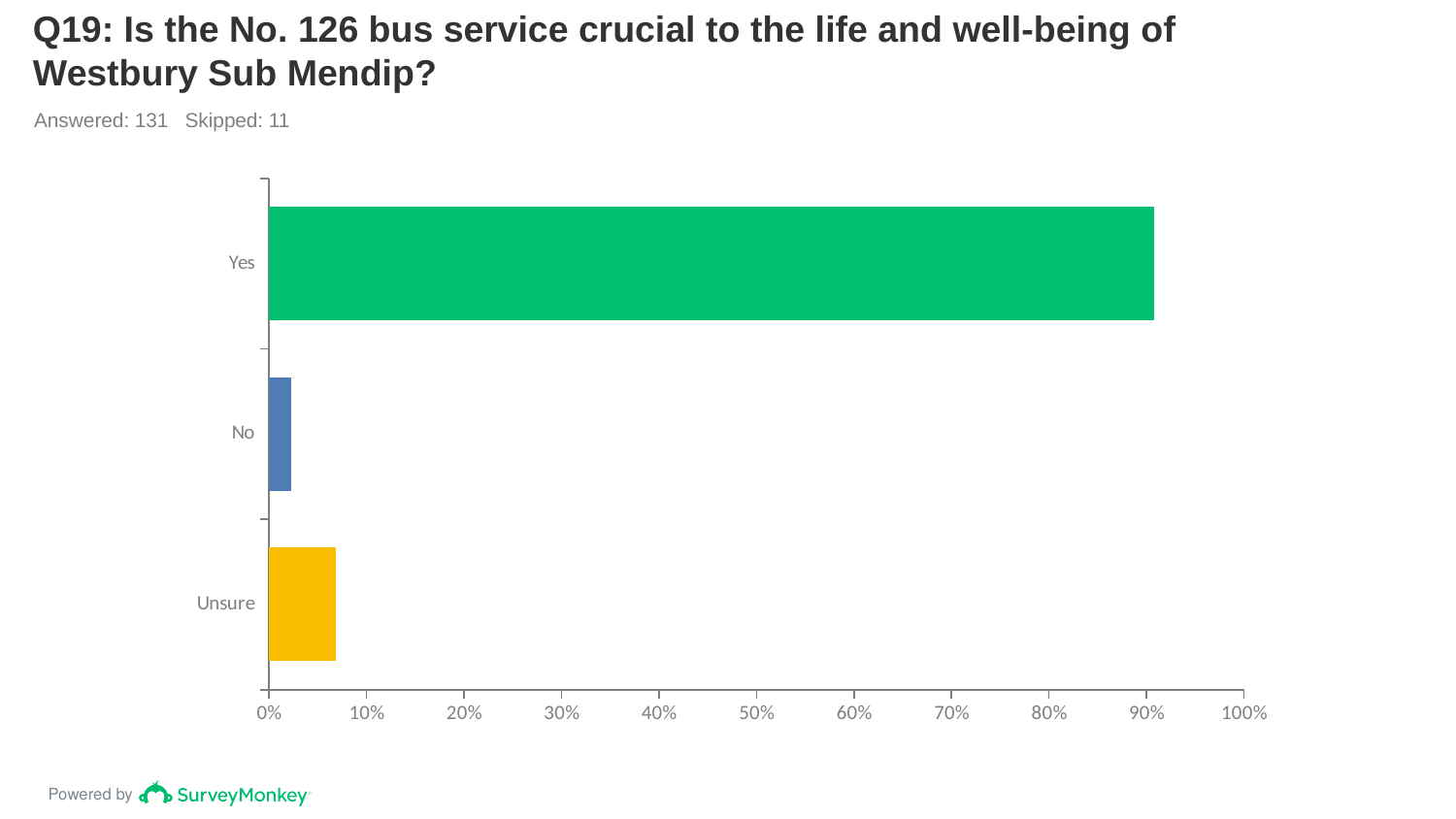

# Q19: Is the No. 126 bus service crucial to the life and well-being of Westbury Sub Mendip?
Answered: 131   Skipped: 11

### Chart

| Category |   |
|---|---|
| Yes | 0.9084 |
| No | 0.0229 |
| Unsure | 0.0687 |